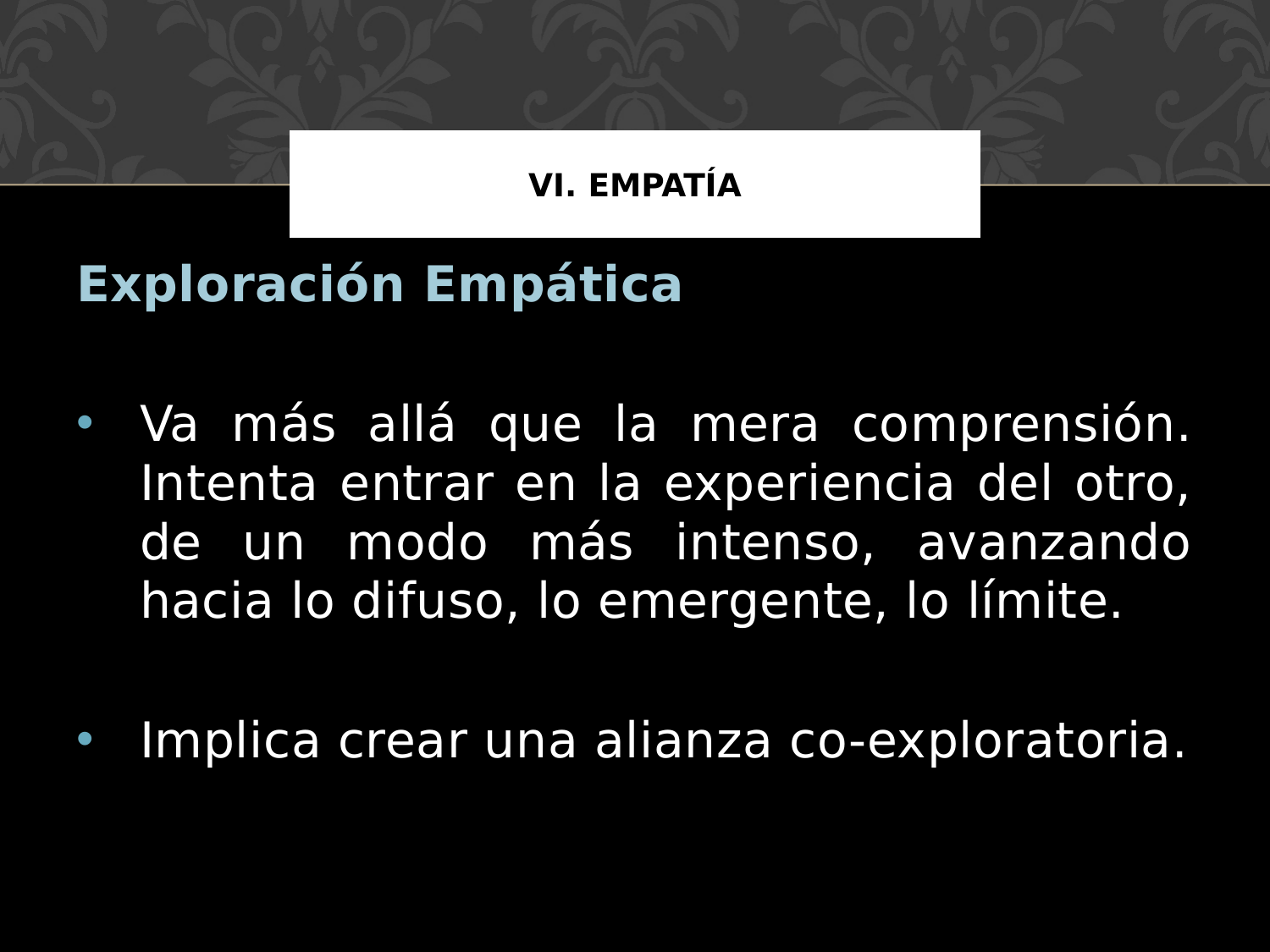

VI. empatía
# IV. LIDERAZGO Y COMUNICACIÓN
Exploración Empática

Va más allá que la mera comprensión. Intenta entrar en la experiencia del otro, de un modo más intenso, avanzando hacia lo difuso, lo emergente, lo límite.

Implica crear una alianza co-exploratoria.